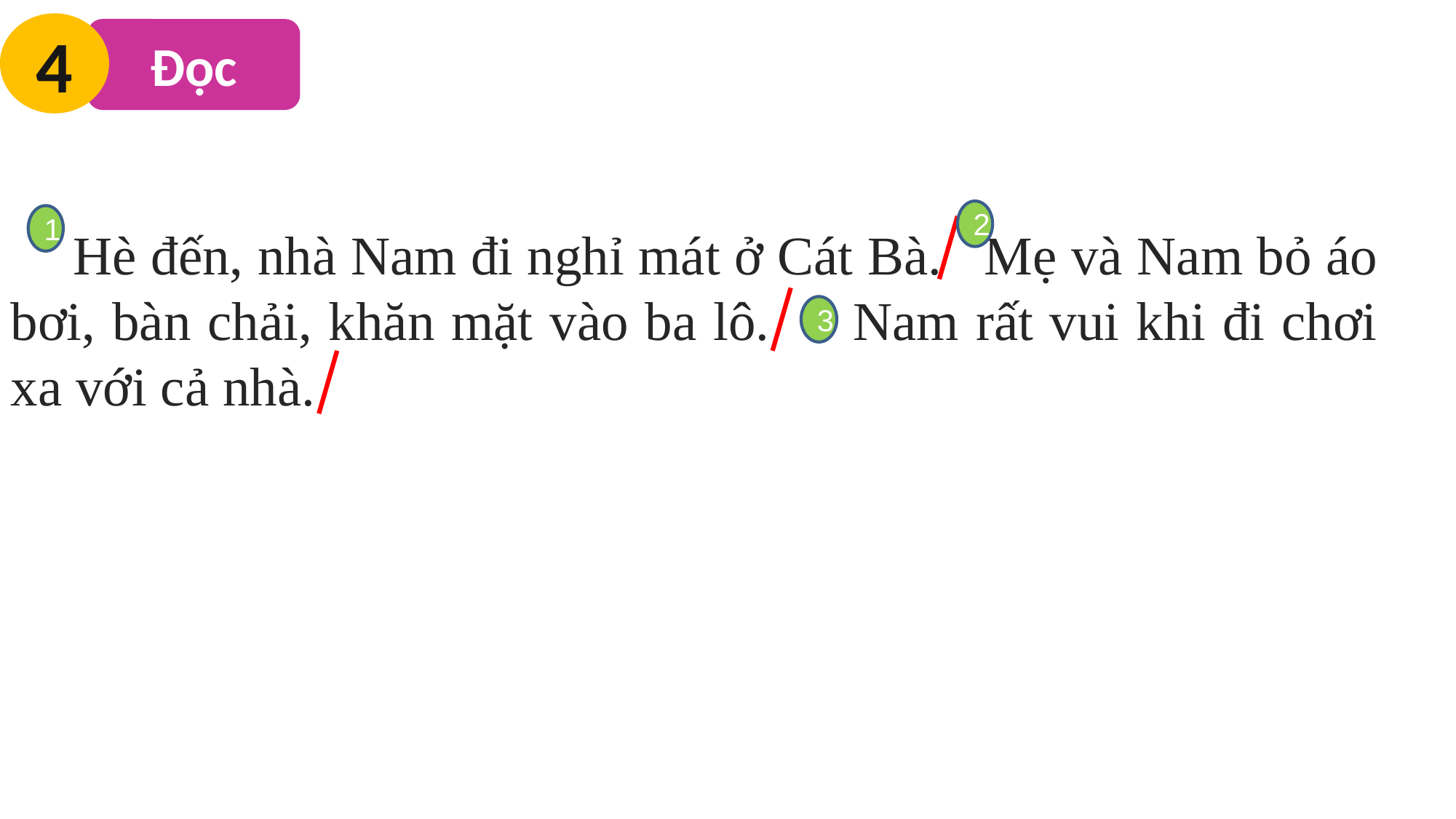

4
Đọc
2
1
     Hè đến, nhà Nam đi nghỉ mát ở Cát Bà.   Mẹ và Nam bỏ áo bơi, bàn chải, khăn mặt vào ba lô.     Nam rất vui khi đi chơi xa với cả nhà.

3